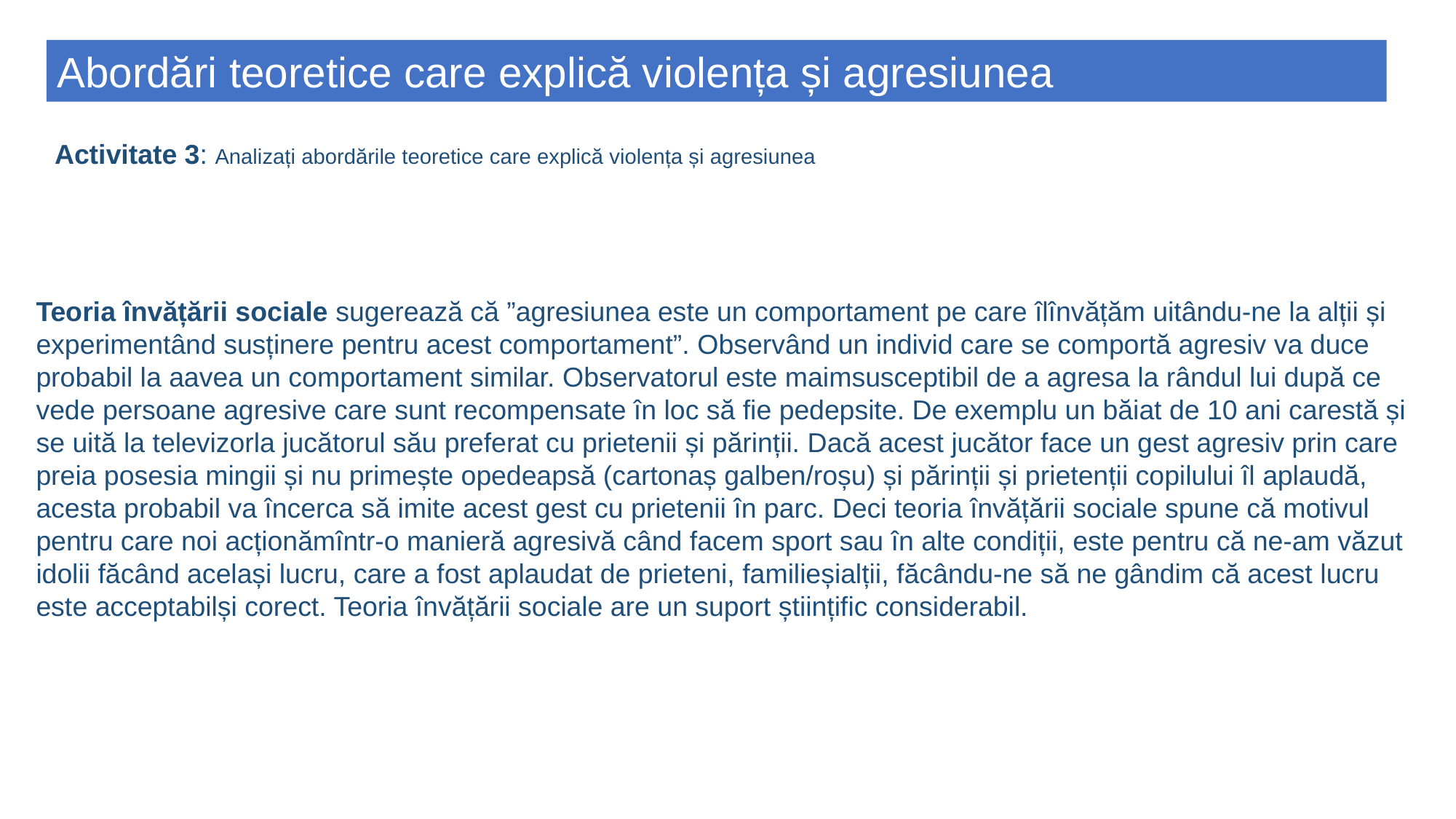

Abordări teoretice care explică violența și agresiunea
Activitate 3: Analizați abordările teoretice care explică violența și agresiunea
Teoria învățării sociale sugerează că ”agresiunea este un comportament pe care îlînvățăm uitându-ne la alții și experimentând susținere pentru acest comportament”. Observând un individ care se comportă agresiv va duce probabil la aavea un comportament similar. Observatorul este maimsusceptibil de a agresa la rândul lui după ce vede persoane agresive care sunt recompensate în loc să fie pedepsite. De exemplu un băiat de 10 ani carestă și se uită la televizorla jucătorul său preferat cu prietenii și părinții. Dacă acest jucător face un gest agresiv prin care preia posesia mingii și nu primește opedeapsă (cartonaș galben/roșu) și părinții și prietenții copilului îl aplaudă, acesta probabil va încerca să imite acest gest cu prietenii în parc. Deci teoria învățării sociale spune că motivul pentru care noi acționămîntr-o manieră agresivă când facem sport sau în alte condiții, este pentru că ne-am văzut idolii făcând același lucru, care a fost aplaudat de prieteni, familieșialții, făcându-ne să ne gândim că acest lucru este acceptabilși corect. Teoria învățării sociale are un suport științific considerabil.